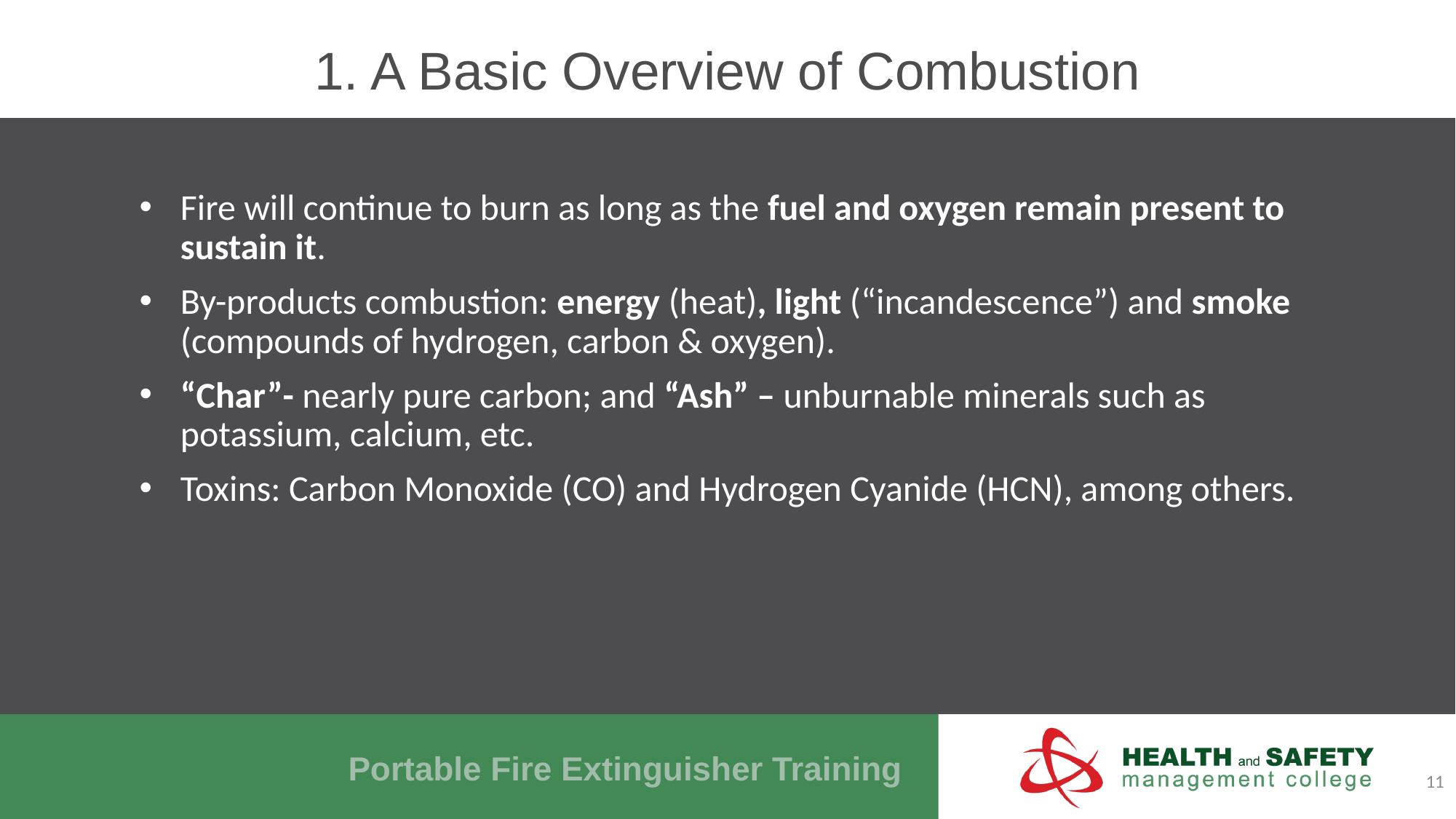

# 1. A Basic Overview of Combustion

Fire will continue to burn as long as the fuel and oxygen remain present to sustain it.
By-products combustion: energy (heat), light (“incandescence”) and smoke (compounds of hydrogen, carbon & oxygen).
“Char”- nearly pure carbon; and “Ash” – unburnable minerals such as potassium, calcium, etc.
Toxins: Carbon Monoxide (CO) and Hydrogen Cyanide (HCN), among others.

11